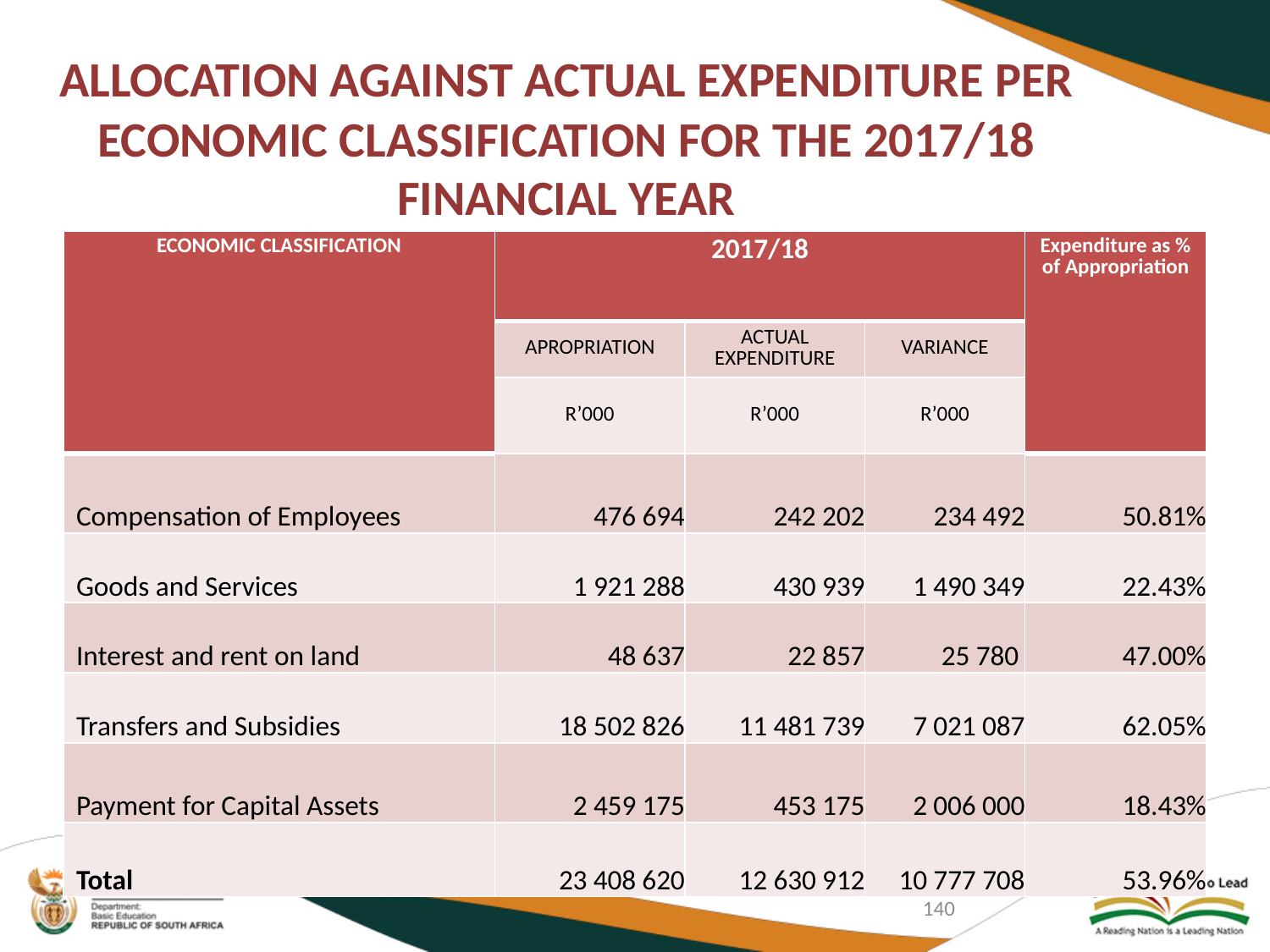

# ALLOCATION AGAINST ACTUAL EXPENDITURE PER ECONOMIC CLASSIFICATION FOR THE 2017/18 FINANCIAL YEAR
| ECONOMIC CLASSIFICATION | 2017/18 |  |  | Expenditure as % of Appropriation |
| --- | --- | --- | --- | --- |
|  | APROPRIATION | ACTUAL EXPENDITURE | VARIANCE |  |
|  | R’000 | R’000 | R’000 |  |
| Compensation of Employees | 476 694 | 242 202 | 234 492 | 50.81% |
| Goods and Services | 1 921 288 | 430 939 | 1 490 349 | 22.43% |
| Interest and rent on land | 48 637 | 22 857 | 25 780 | 47.00% |
| Transfers and Subsidies | 18 502 826 | 11 481 739 | 7 021 087 | 62.05% |
| Payment for Capital Assets | 2 459 175 | 453 175 | 2 006 000 | 18.43% |
| Total | 23 408 620 | 12 630 912 | 10 777 708 | 53.96% |
140